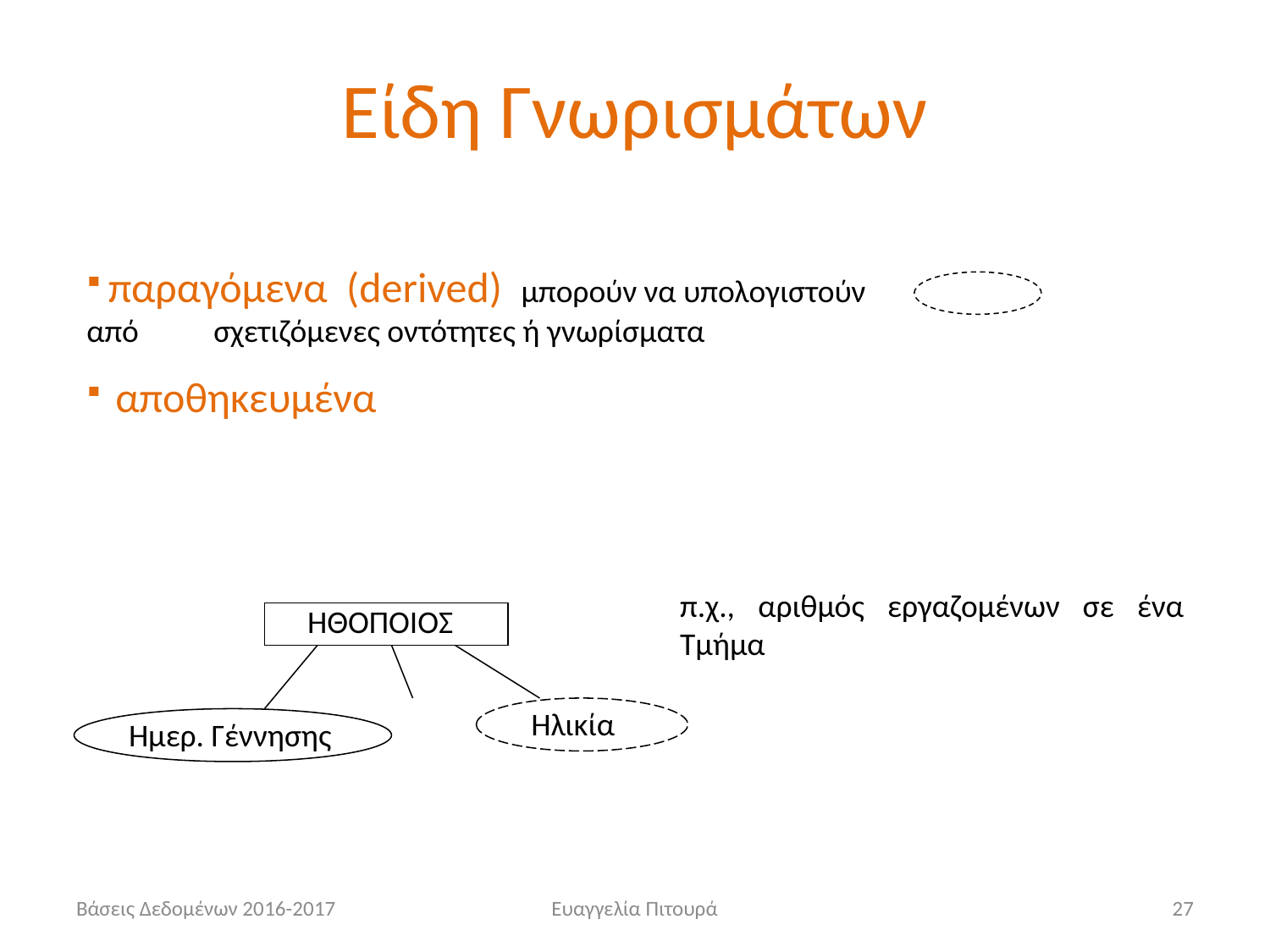

Είδη Γνωρισμάτων
 παραγόμενα  (derived)  μπορούν να υπολογιστούν από 	σχετιζόμενες οντότητες ή γνωρίσματα
  αποθηκευμένα

π.χ., αριθμός εργαζομένων σε ένα Τμήμα
ΗΘΟΠΟΙΟΣ

Ηλικία

Ημερ. Γέννησης
Βάσεις Δεδομένων 2016-2017
Ευαγγελία Πιτουρά
27